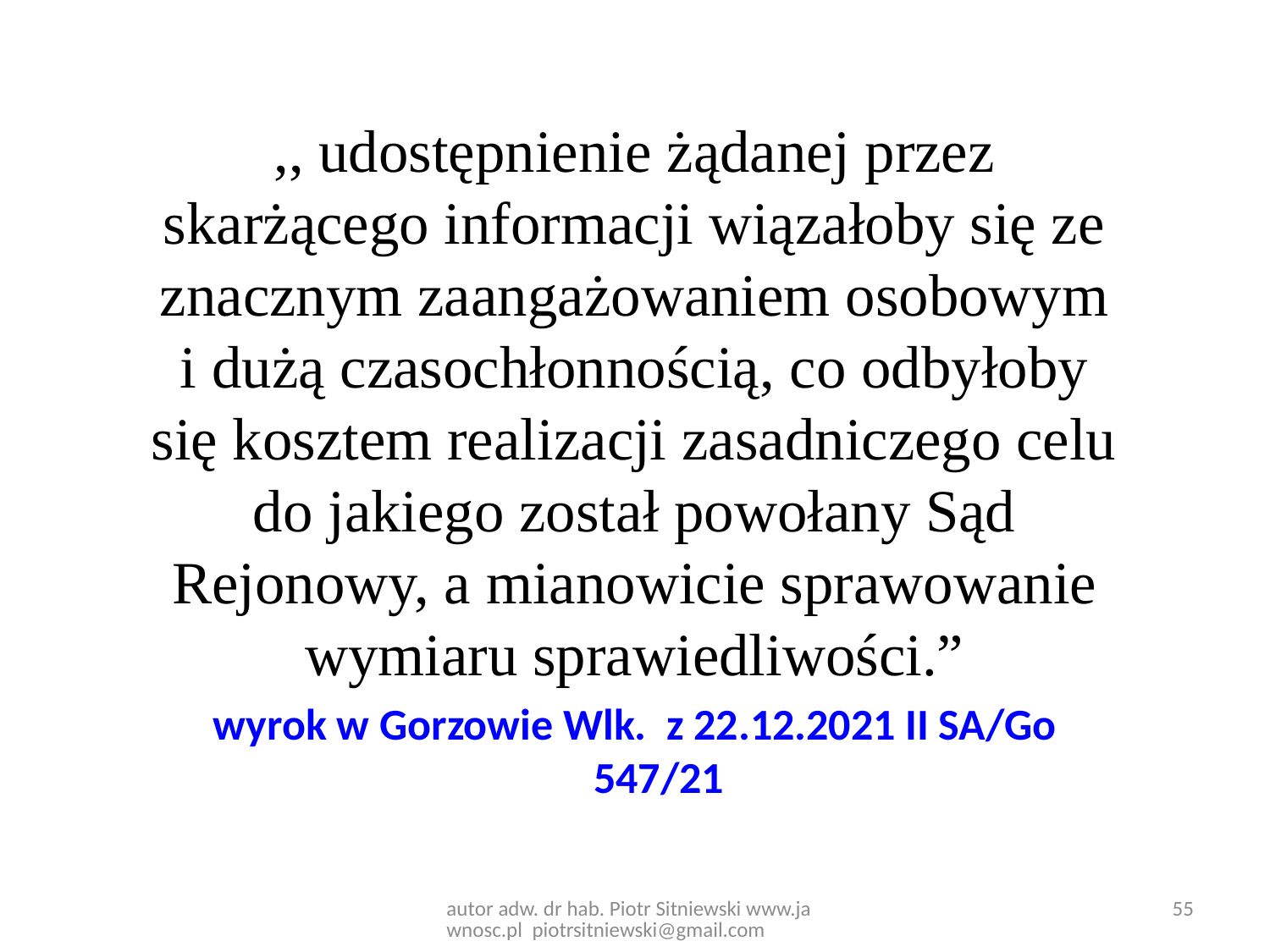

,, udostępnienie żądanej przez skarżącego informacji wiązałoby się ze znacznym zaangażowaniem osobowym i dużą czasochłonnością, co odbyłoby się kosztem realizacji zasadniczego celu do jakiego został powołany Sąd Rejonowy, a mianowicie sprawowanie wymiaru sprawiedliwości.”
wyrok w Gorzowie Wlk.  z 22.12.2021 II SA/Go 547/21
autor adw. dr hab. Piotr Sitniewski www.jawnosc.pl  piotrsitniewski@gmail.com
55